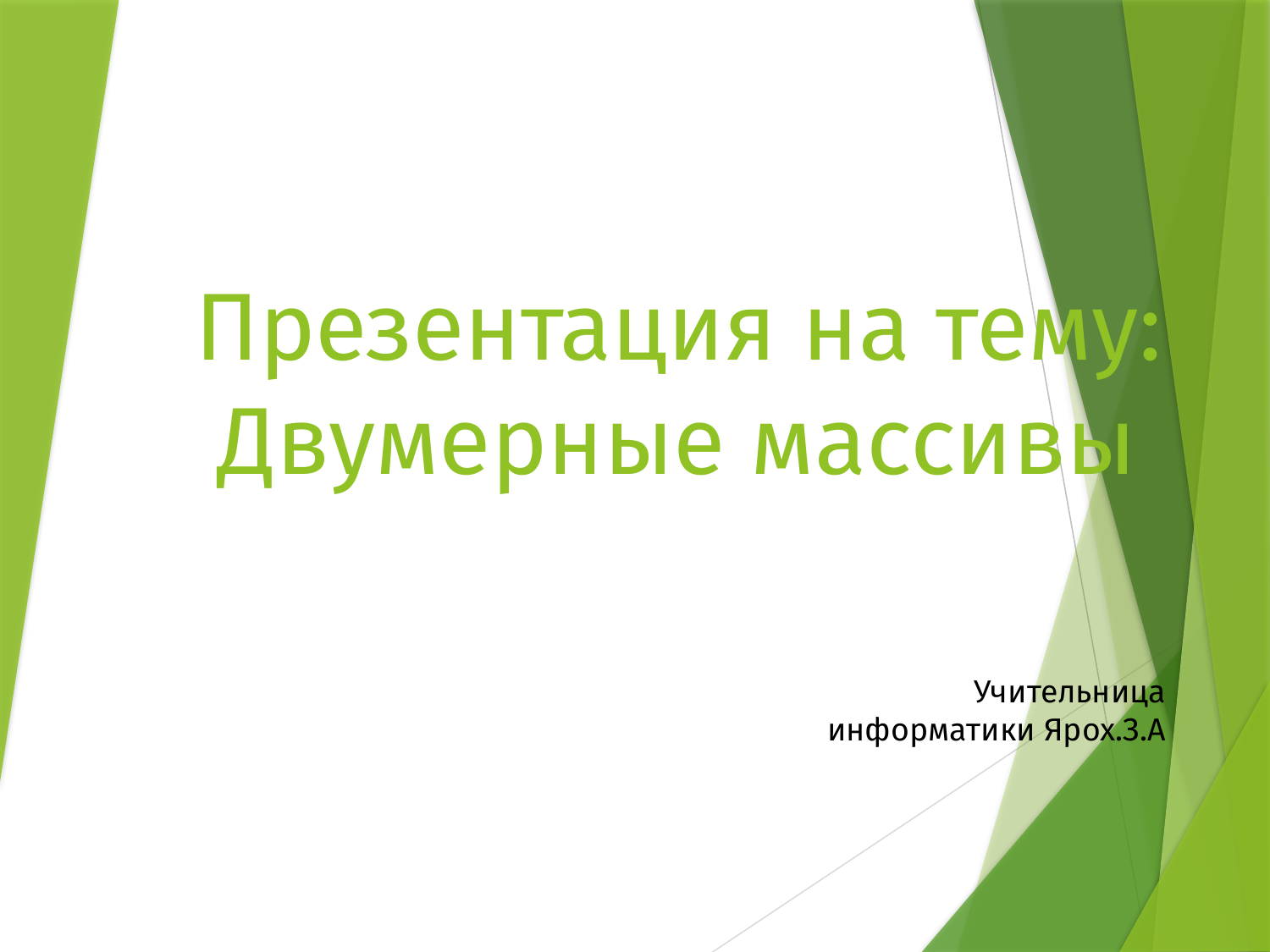

# Презентация на тему: Двумерные массивы
Учительница информатики Ярох.З.А